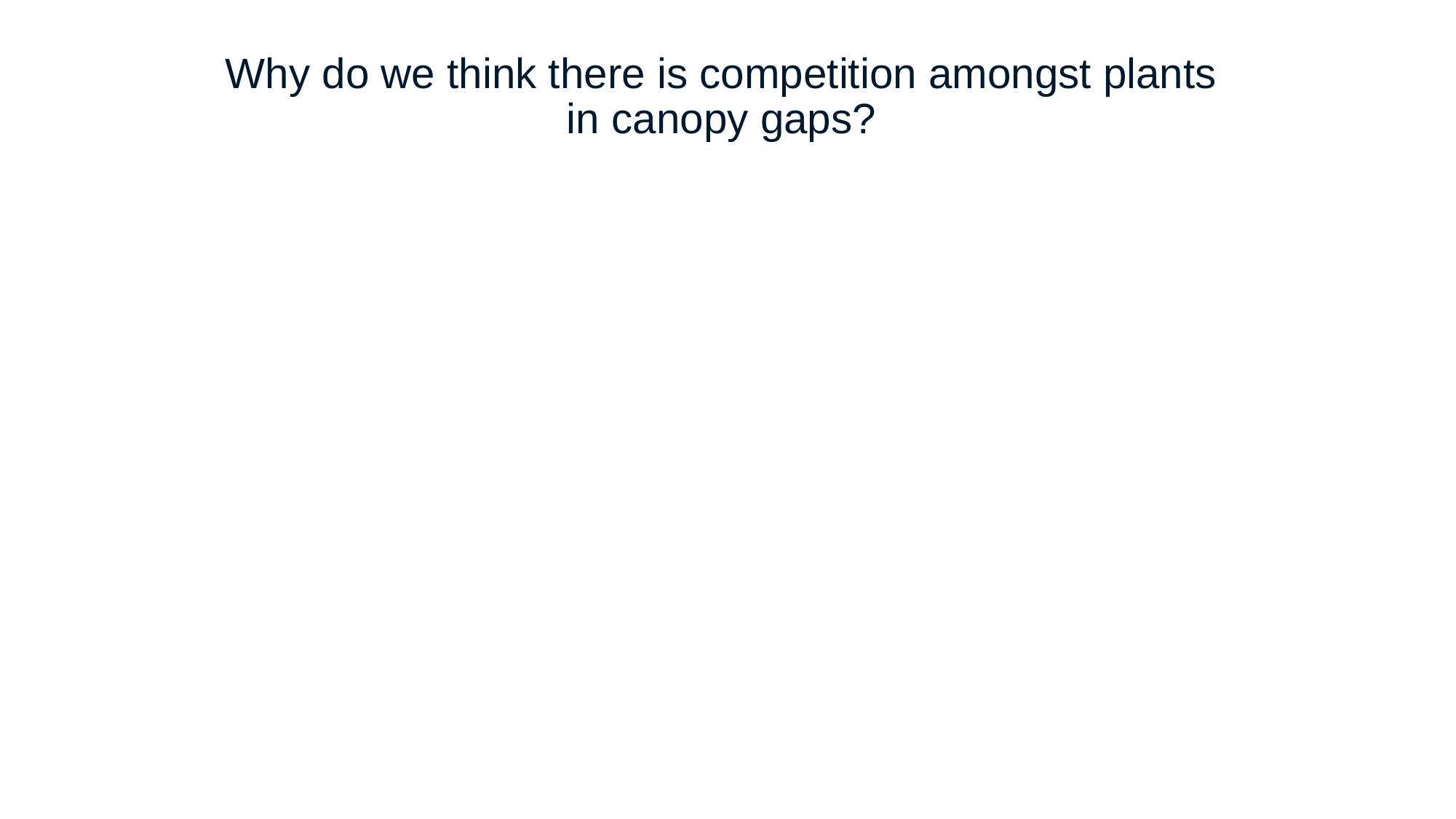

# Why do we think there is competition amongst plants in canopy gaps?